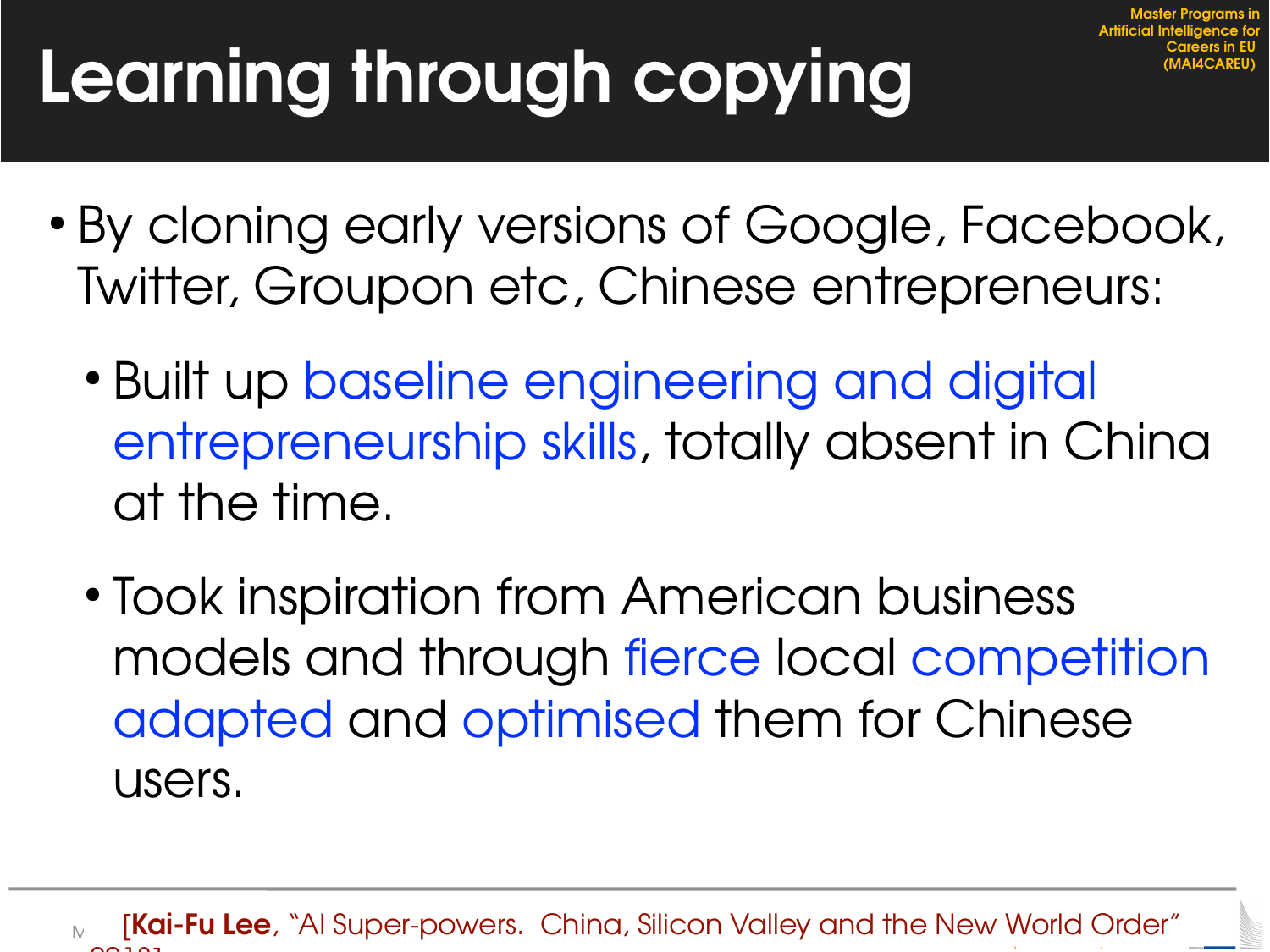

# Learning through copying
By cloning early versions of Google, Facebook, Twitter, Groupon etc, Chinese entrepreneurs:
Built up baseline engineering and digital entrepreneurship skills, totally absent in China at the time.
Took inspiration from American business models and through fierce local competition adapted and optimised them for Chinese users.
[Kai-Fu Lee, “AI Super-powers.  China, Silicon Valley and the New World Order” 2018]
162